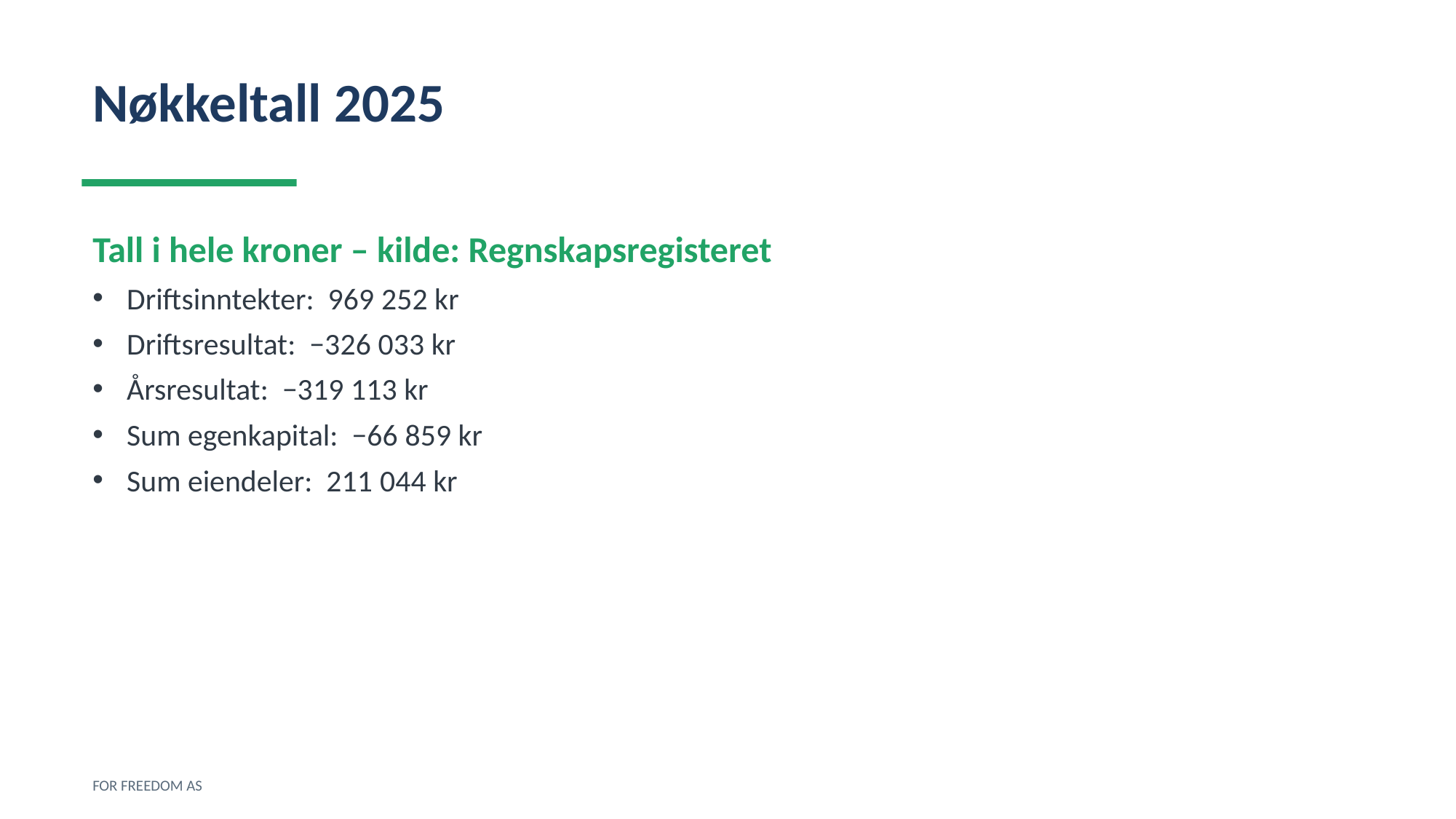

Nøkkeltall 2025

Tall i hele kroner – kilde: Regnskapsregisteret
Driftsinntekter:  969 252 kr
Driftsresultat:  −326 033 kr
Årsresultat:  −319 113 kr
Sum egenkapital:  −66 859 kr
Sum eiendeler:  211 044 kr
FOR FREEDOM AS